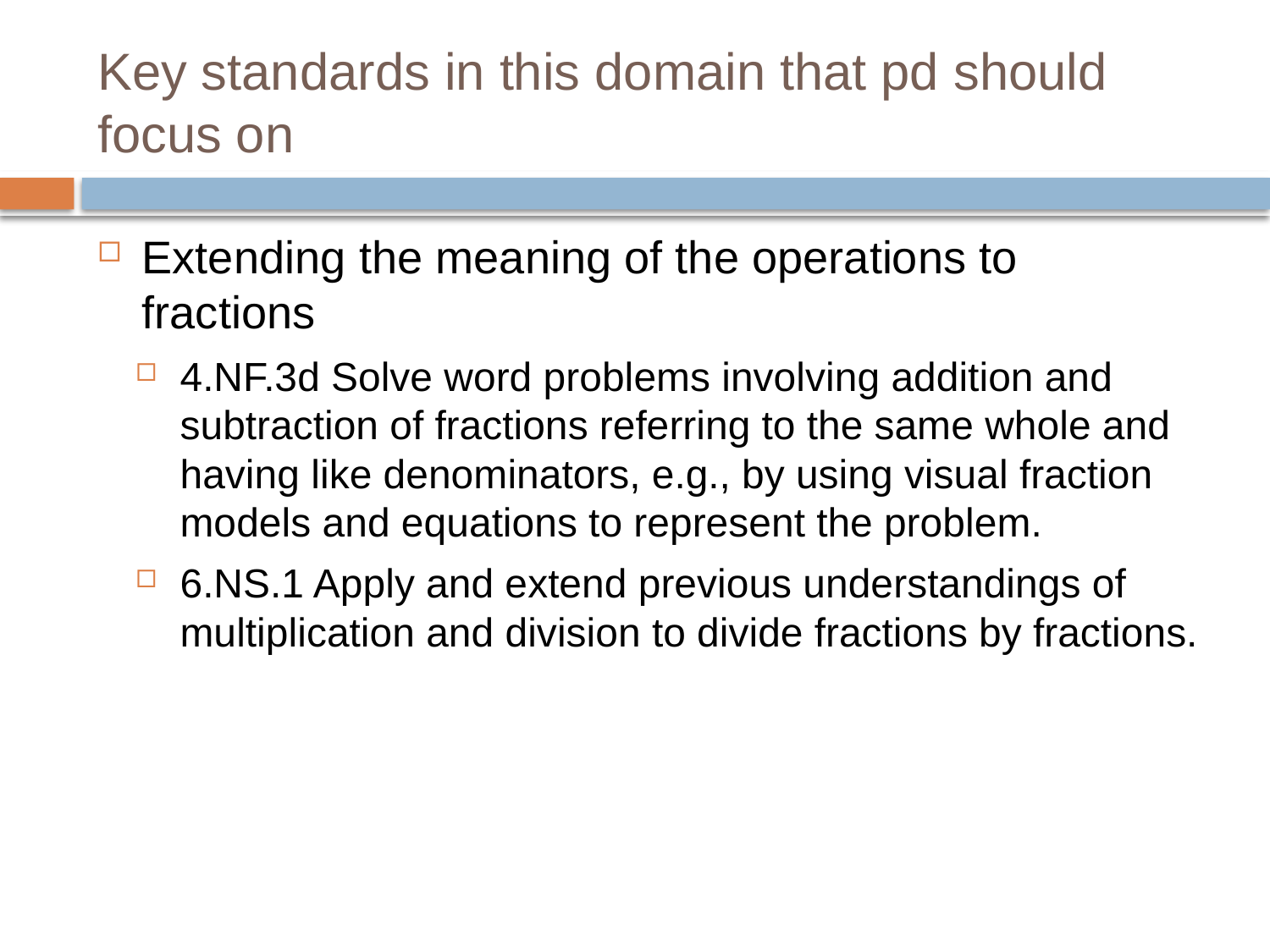

# Key standards in this domain that pd should focus on
Extending the meaning of the operations to fractions
4.NF.3d Solve word problems involving addition and subtraction of fractions referring to the same whole and having like denominators, e.g., by using visual fraction models and equations to represent the problem.
6.NS.1 Apply and extend previous understandings of multiplication and division to divide fractions by fractions.